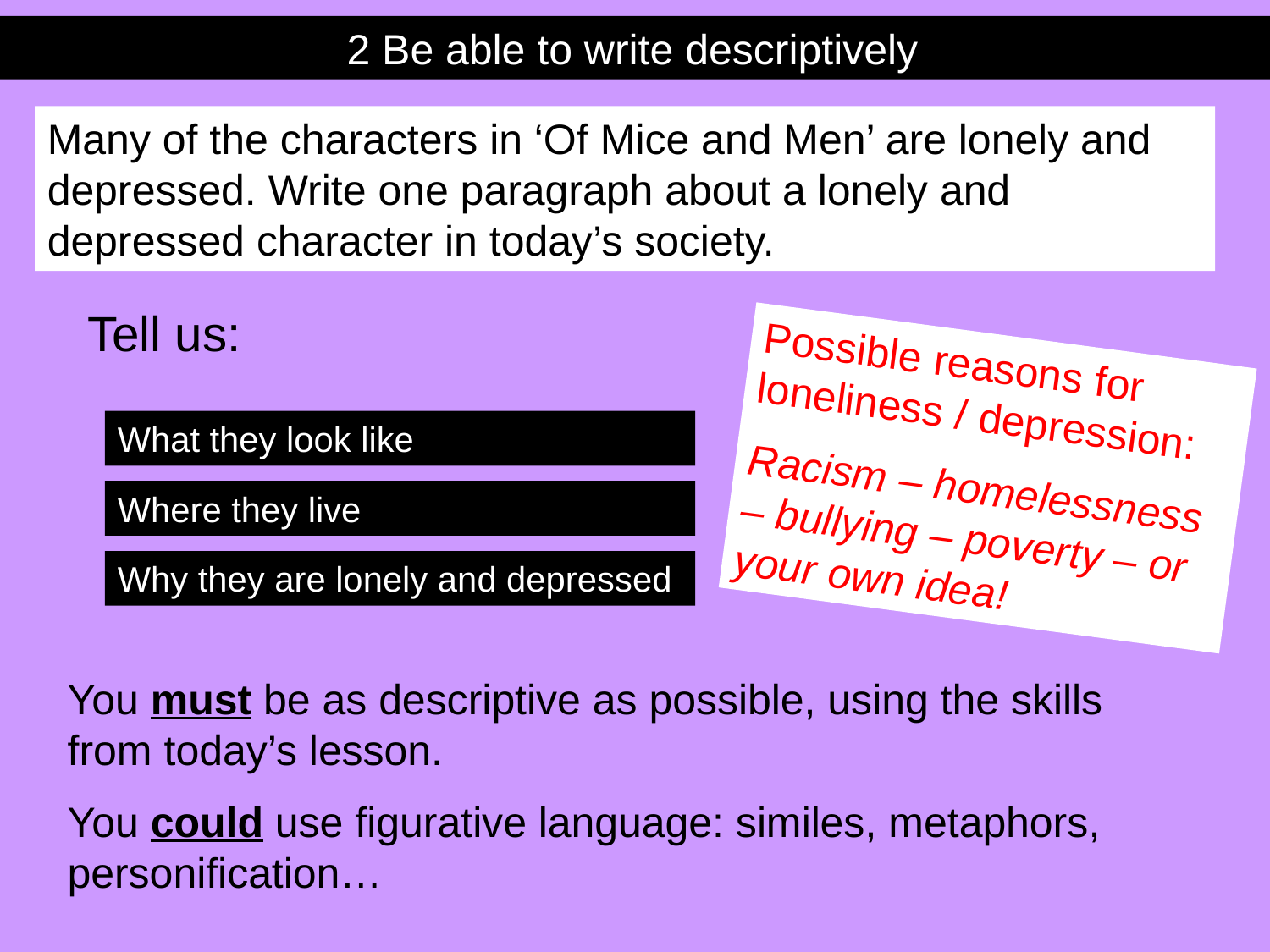

2 Be able to write descriptively
Many of the characters in ‘Of Mice and Men’ are lonely and depressed. Write one paragraph about a lonely and depressed character in today’s society.
Tell us:
Possible reasons for loneliness / depression:
Racism – homelessness – bullying – poverty – or your own idea!
What they look like
Where they live
Why they are lonely and depressed
You must be as descriptive as possible, using the skills from today’s lesson.
You could use figurative language: similes, metaphors, personification…